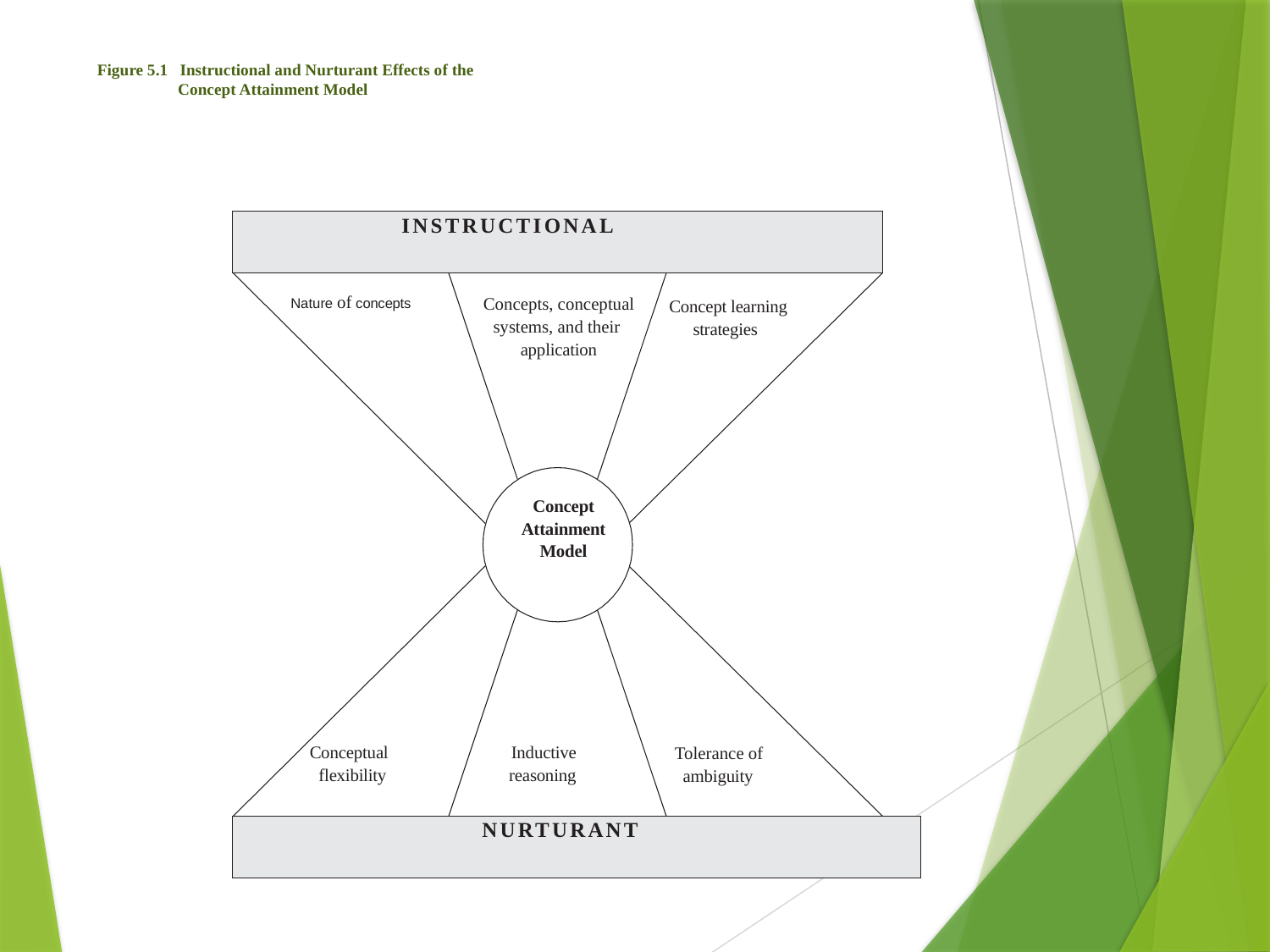

# Figure 5.1   Instructional and Nurturant Effects of the Concept Attainment Model
INSTRUCTIONAL

Nature of concepts
Concepts, conceptual systems, and their
application
Concept learning strategies

Concept Attainment Model
Conceptual flexibility
Inductive reasoning
Tolerance of ambiguity
                               NURTURANT